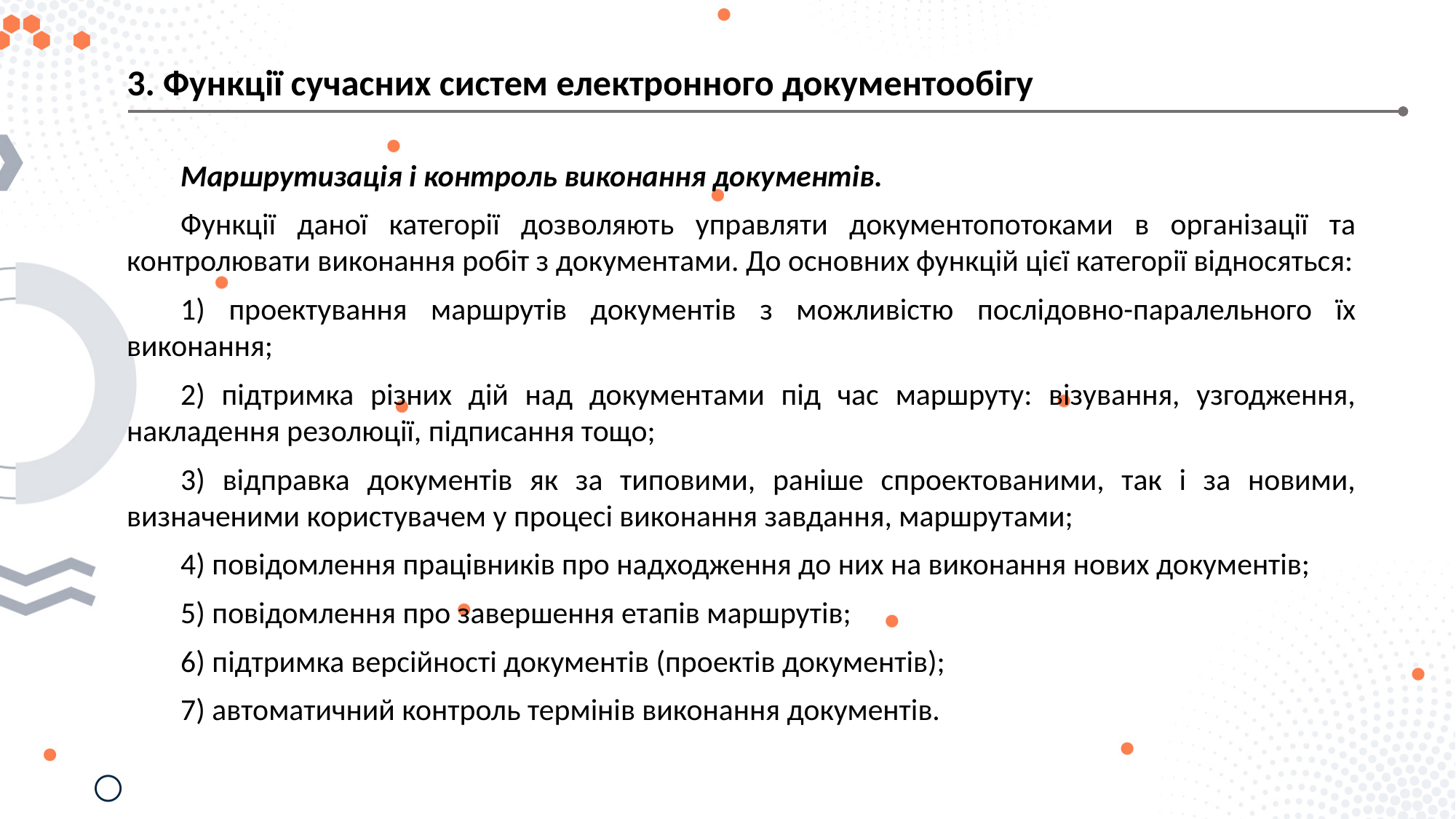

3. Функції сучасних систем електронного документообігу
Маршрутизація і контроль виконання документів.
Функції даної категорії дозволяють управляти документопотоками в організації та контролювати виконання робіт з документами. До основних функцій цієї категорії відносяться:
­1) проектування маршрутів документів з можливістю послідовно-паралельного їх виконання;
2) підтримка різних дій над документами під час маршруту: візування, узгодження, накладення резолюції, підписання тощо;
3) відправка документів як за типовими, раніше спроектованими, так і за новими, визначеними користувачем у процесі виконання завдання, маршрутами;
4) повідомлення працівників про надходження до них на виконання нових документів;
5) повідомлення про завершення етапів маршрутів;
6) підтримка версійності документів (проектів документів);
7) автоматичний контроль термінів виконання документів.